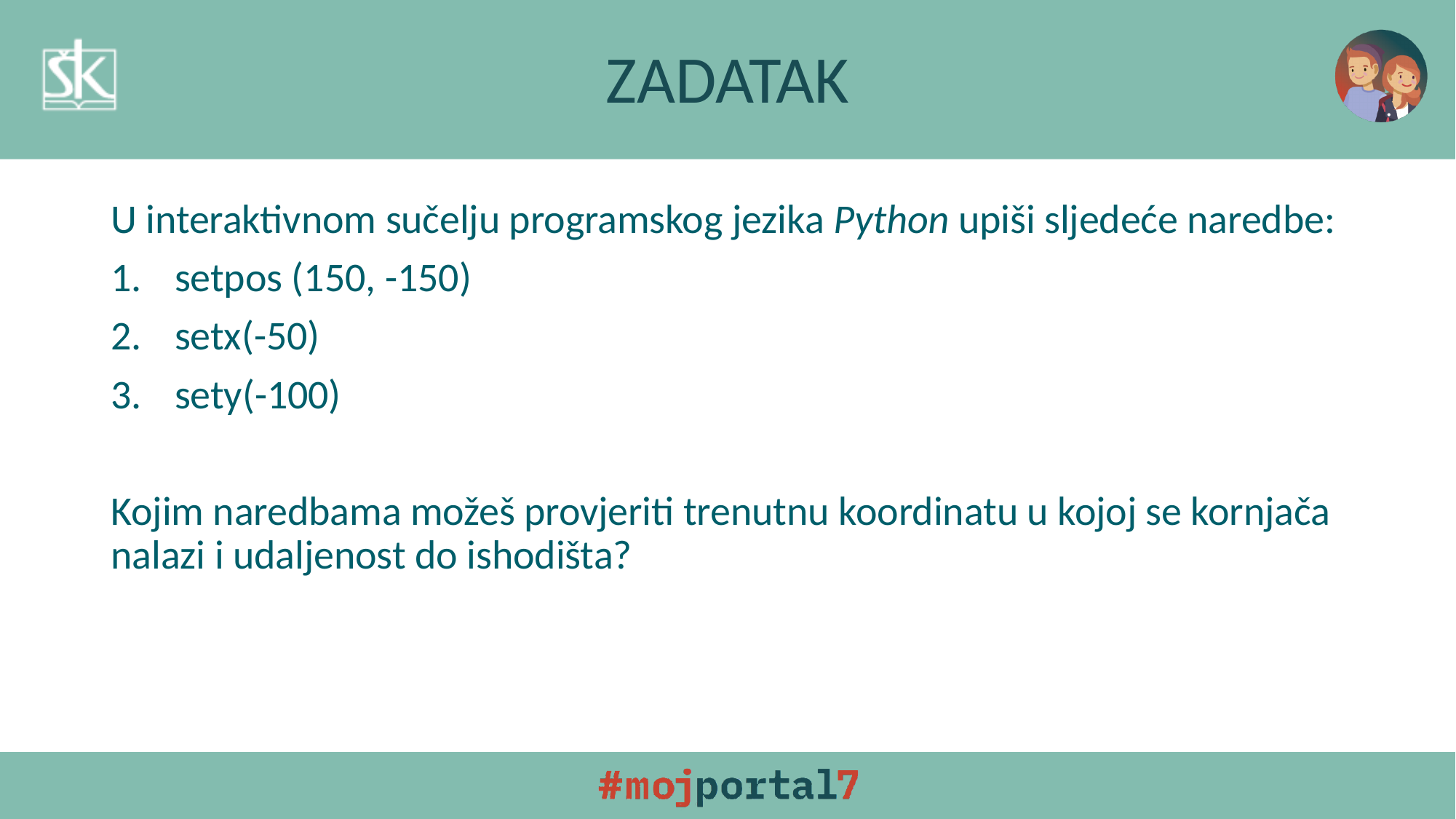

# ZADATAK
U interaktivnom sučelju programskog jezika Python upiši sljedeće naredbe:
setpos (150, -150)
setx(-50)
sety(-100)

Kojim naredbama možeš provjeriti trenutnu koordinatu u kojoj se kornjača nalazi i udaljenost do ishodišta?